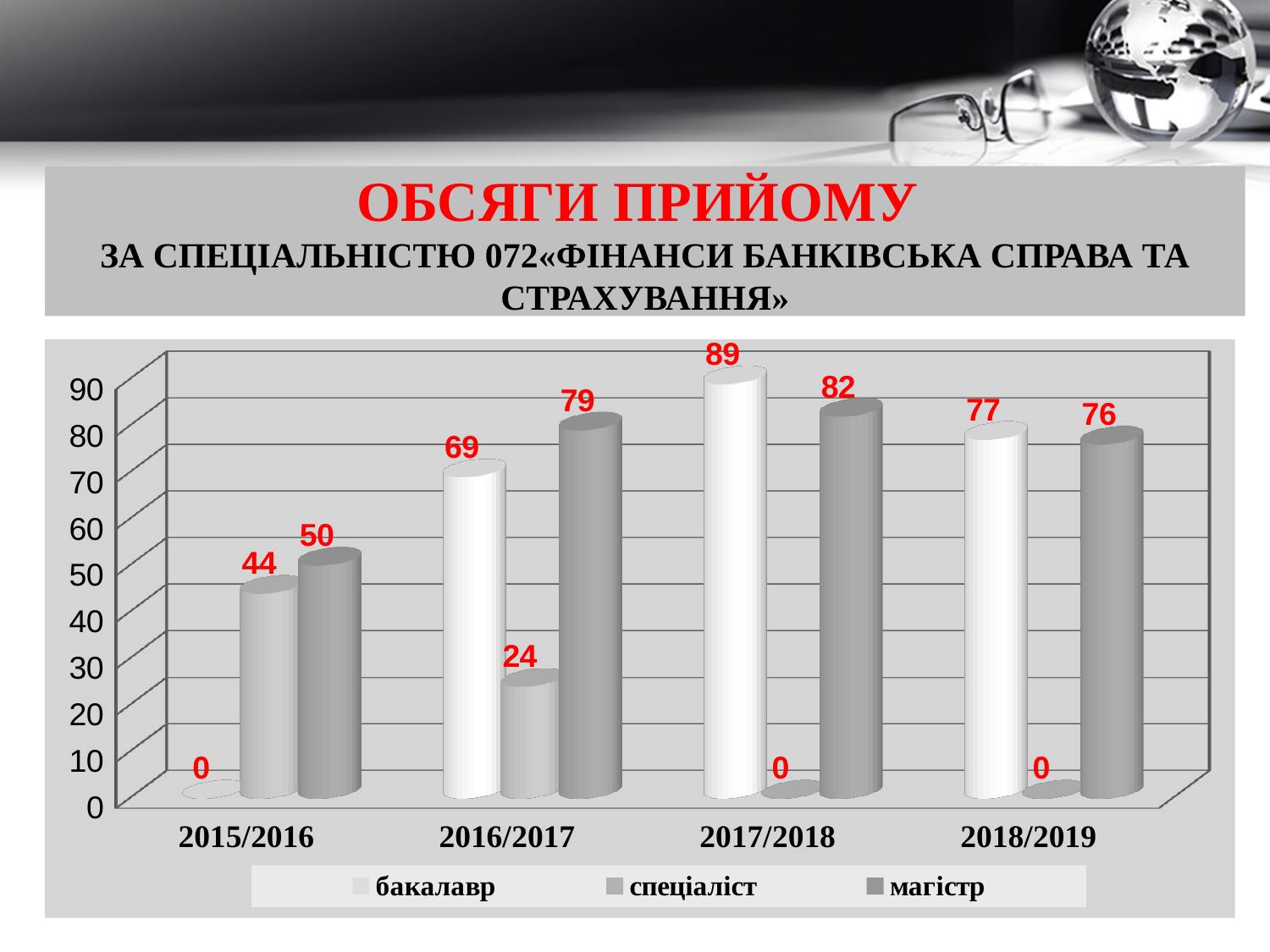

# ОБСЯГИ ПРИЙОМУ ЗА СПЕЦІАЛЬНІСТЮ 072«ФІНАНСИ БАНКІВСЬКА СПРАВА ТА СТРАХУВАННЯ»

[unsupported chart]